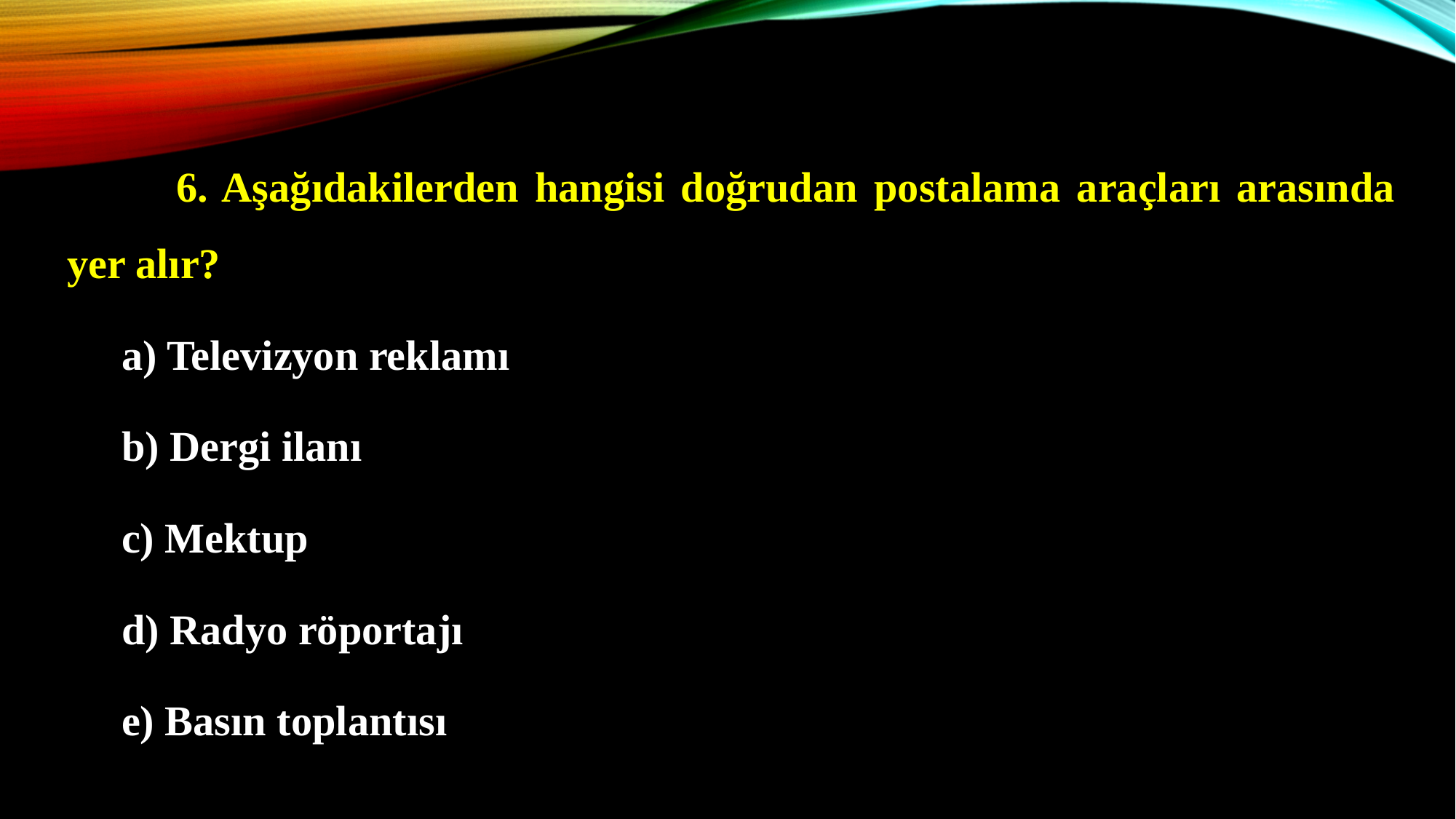

6. Aşağıdakilerden hangisi doğrudan postalama araçları arasında yer alır?
a) Televizyon reklamı
b) Dergi ilanı
c) Mektup
d) Radyo röportajı
e) Basın toplantısı